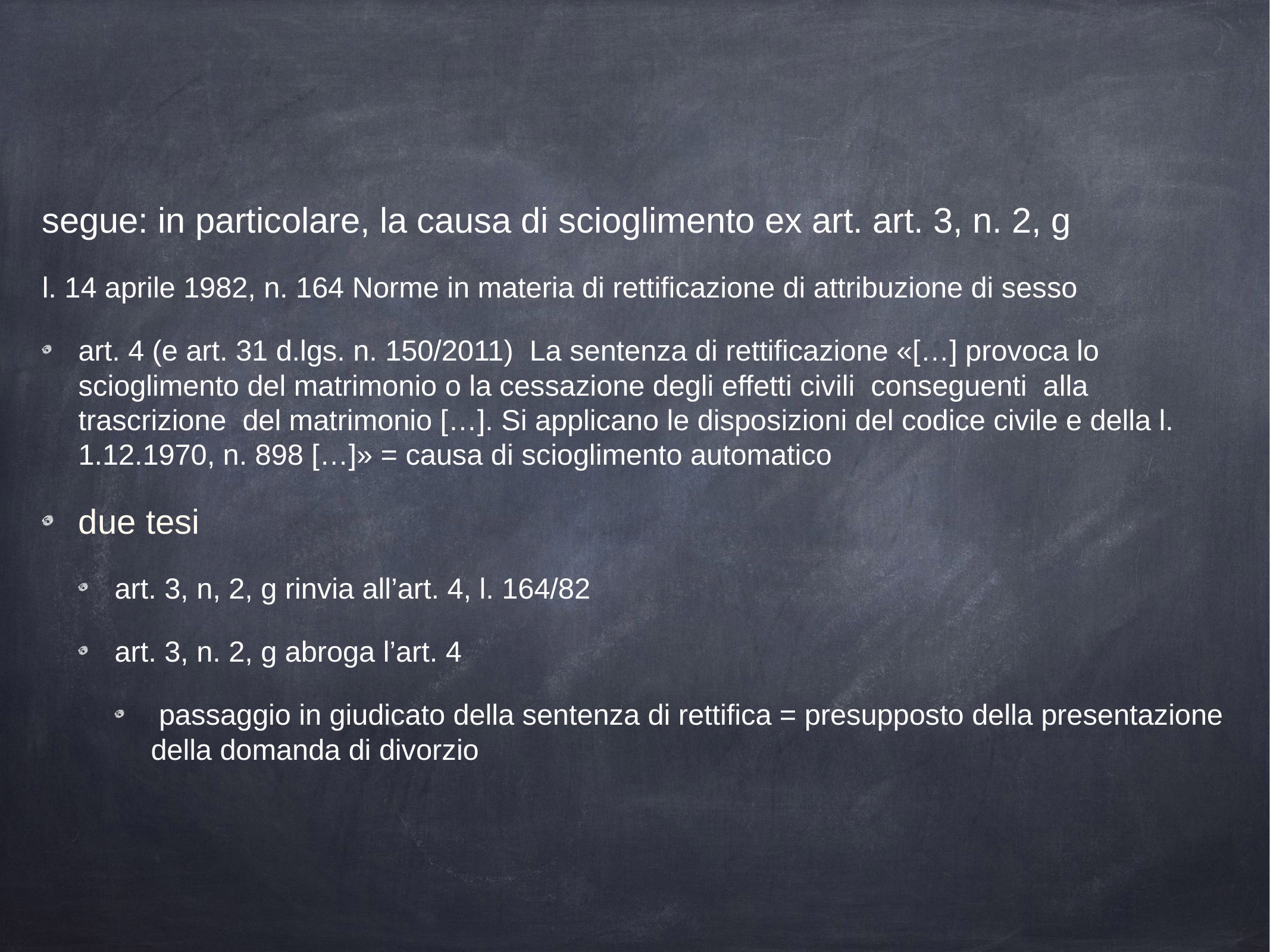

segue: in particolare, la causa di scioglimento ex art. art. 3, n. 2, g
l. 14 aprile 1982, n. 164 Norme in materia di rettificazione di attribuzione di sesso
art. 4 (e art. 31 d.lgs. n. 150/2011)  La sentenza di rettificazione «[…] provoca lo scioglimento del matrimonio o la cessazione degli effetti civili  conseguenti  alla  trascrizione  del matrimonio […]. Si applicano le disposizioni del codice civile e della l. 1.12.1970, n. 898 […]» = causa di scioglimento automatico
due tesi
art. 3, n, 2, g rinvia all’art. 4, l. 164/82
art. 3, n. 2, g abroga l’art. 4
 passaggio in giudicato della sentenza di rettifica = presupposto della presentazione della domanda di divorzio